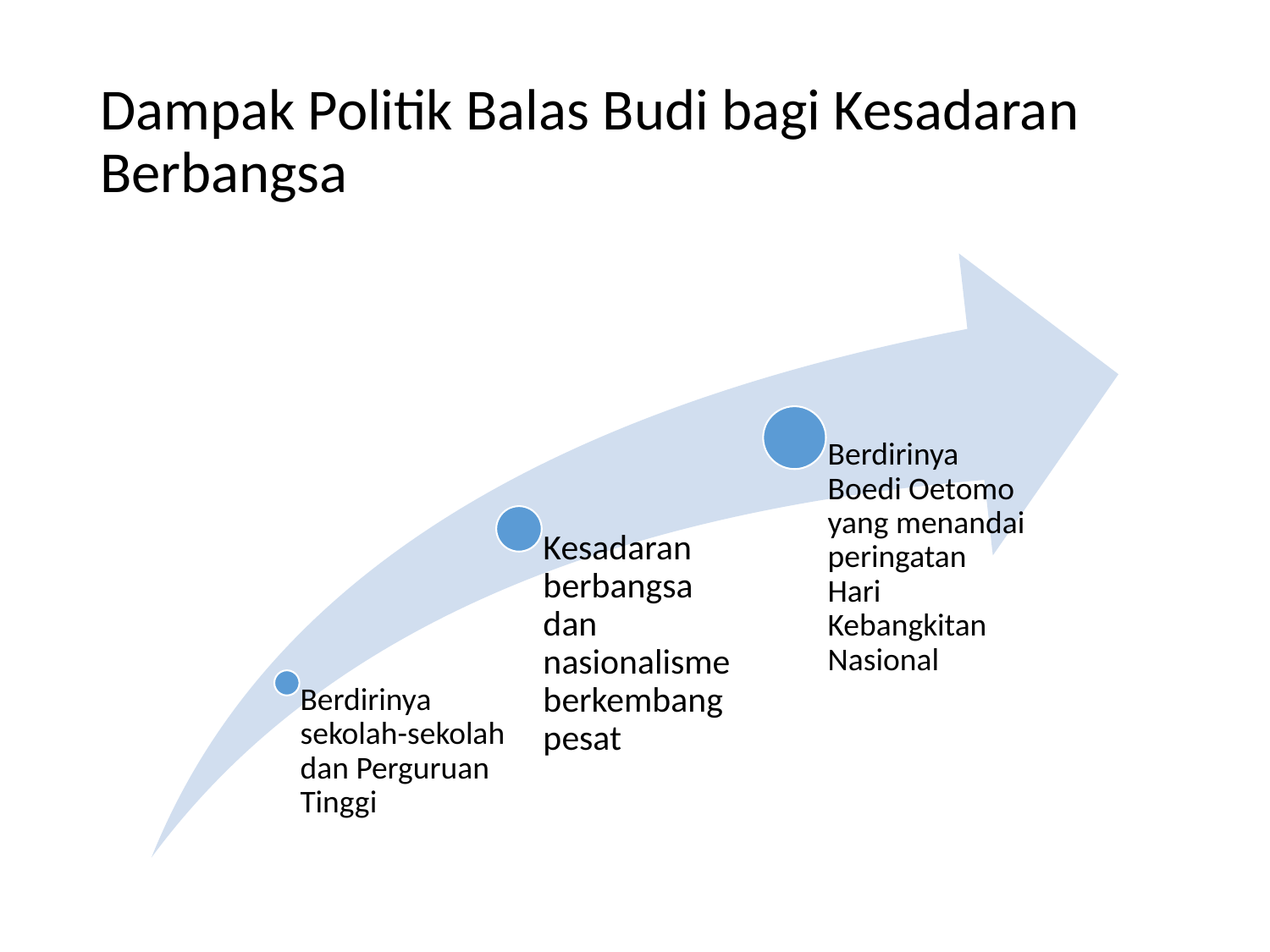

# Dampak Politik Balas Budi bagi Kesadaran Berbangsa
Berdirinya sekolah-sekolah dan Perguruan Tinggi
Kesadaran berbangsa dan nasionalisme berkembang pesat
Berdirinya Boedi Oetomo yang menandai peringatan Hari Kebangkitan Nasional